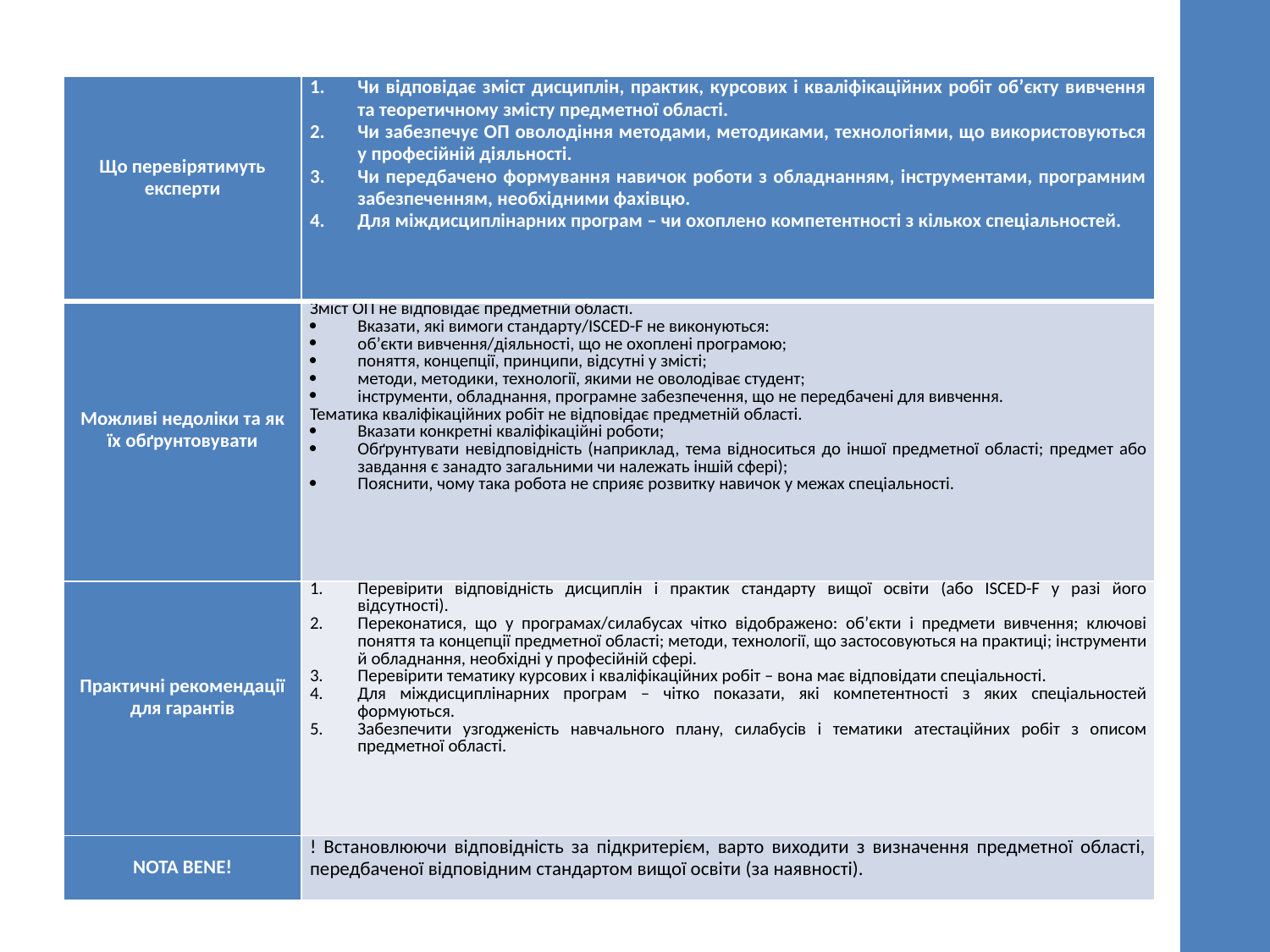

| Що перевірятимуть експерти | Чи відповідає зміст дисциплін, практик, курсових і кваліфікаційних робіт об’єкту вивчення та теоретичному змісту предметної області. Чи забезпечує ОП оволодіння методами, методиками, технологіями, що використовуються у професійній діяльності. Чи передбачено формування навичок роботи з обладнанням, інструментами, програмним забезпеченням, необхідними фахівцю. Для міждисциплінарних програм – чи охоплено компетентності з кількох спеціальностей. |
| --- | --- |
| Можливі недоліки та як їх обґрунтовувати | Зміст ОП не відповідає предметній області. Вказати, які вимоги стандарту/ISCED-F не виконуються: об’єкти вивчення/діяльності, що не охоплені програмою; поняття, концепції, принципи, відсутні у змісті; методи, методики, технології, якими не оволодіває студент; інструменти, обладнання, програмне забезпечення, що не передбачені для вивчення. Тематика кваліфікаційних робіт не відповідає предметній області. Вказати конкретні кваліфікаційні роботи; Обґрунтувати невідповідність (наприклад, тема відноситься до іншої предметної області; предмет або завдання є занадто загальними чи належать іншій сфері); Пояснити, чому така робота не сприяє розвитку навичок у межах спеціальності. |
| Практичні рекомендації для гарантів | Перевірити відповідність дисциплін і практик стандарту вищої освіти (або ISCED-F у разі його відсутності). Переконатися, що у програмах/силабусах чітко відображено: об’єкти і предмети вивчення; ключові поняття та концепції предметної області; методи, технології, що застосовуються на практиці; інструменти й обладнання, необхідні у професійній сфері. Перевірити тематику курсових і кваліфікаційних робіт – вона має відповідати спеціальності. Для міждисциплінарних програм – чітко показати, які компетентності з яких спеціальностей формуються. Забезпечити узгодженість навчального плану, силабусів і тематики атестаційних робіт з описом предметної області. |
| NOTA BENE! | ! Встановлюючи відповідність за підкритерієм, варто виходити з визначення предметної області, передбаченої відповідним стандартом вищої освіти (за наявності). |